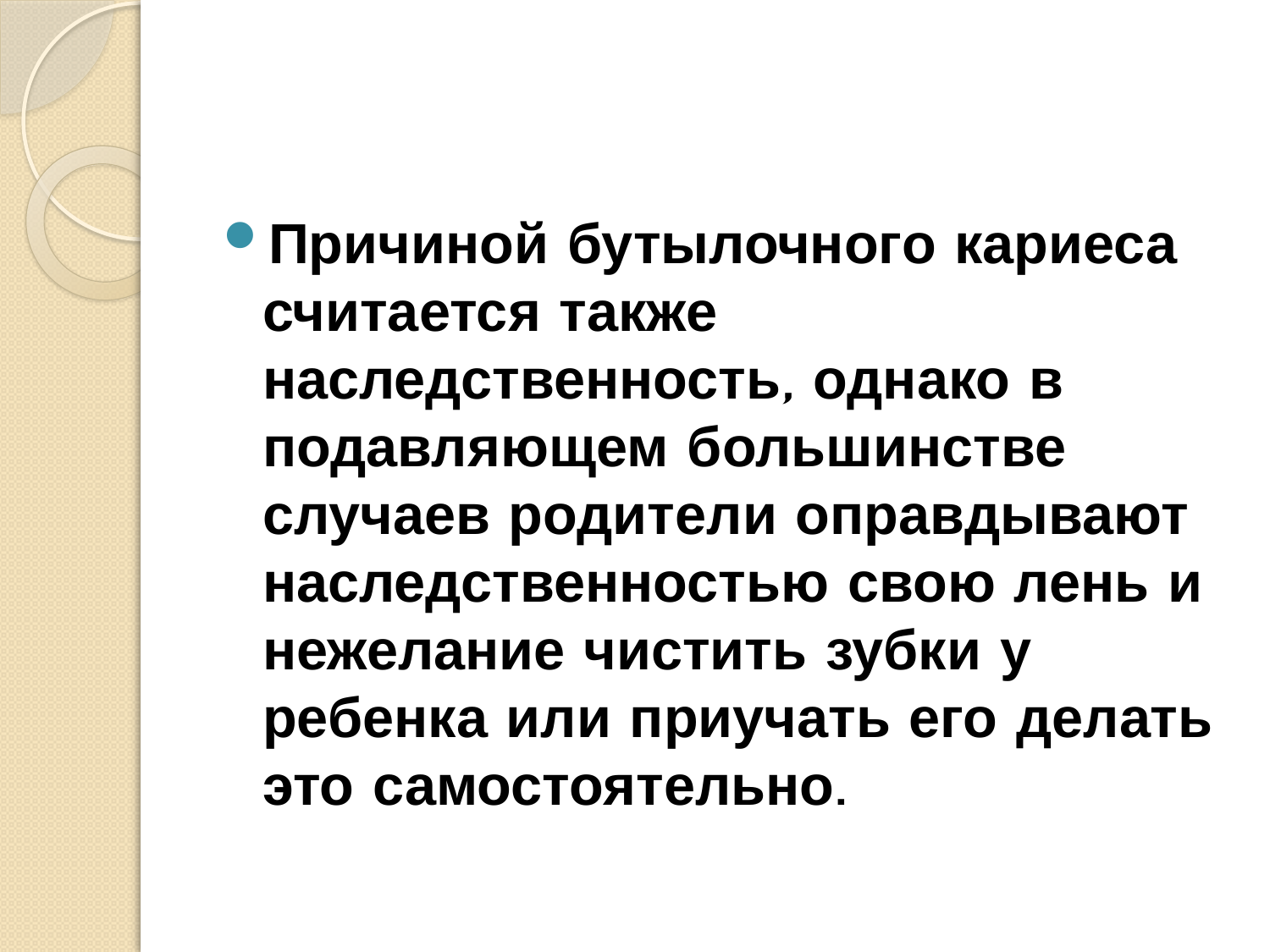

#
Причиной бутылочного кариеса считается также наследственность, однако в подавляющем большинстве случаев родители оправдывают наследственностью свою лень и нежелание чистить зубки у ребенка или приучать его делать это самостоятельно.